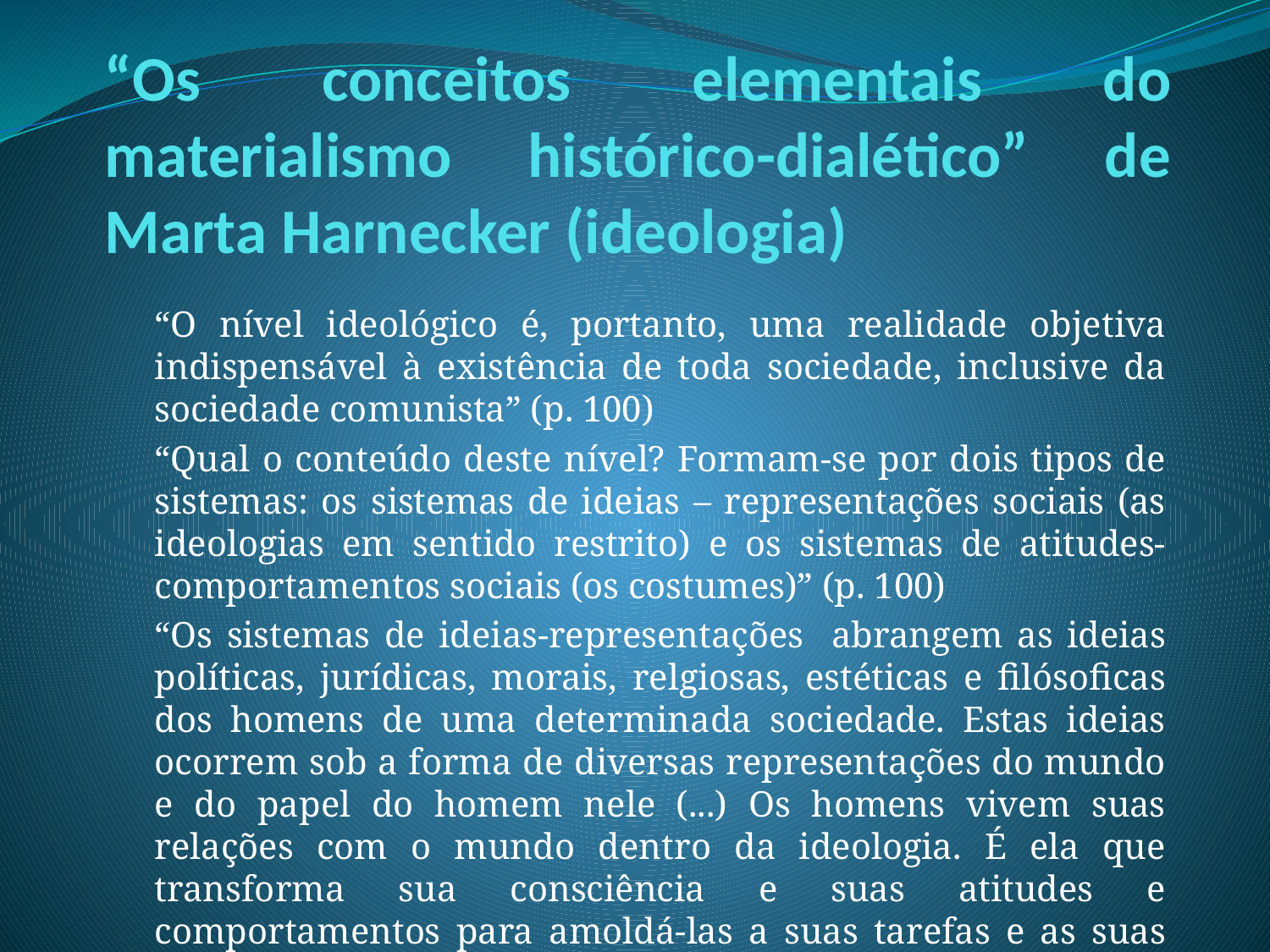

# “Os conceitos elementais do materialismo histórico-dialético” de Marta Harnecker (ideologia)
“O nível ideológico é, portanto, uma realidade objetiva indispensável à existência de toda sociedade, inclusive da sociedade comunista” (p. 100)
“Qual o conteúdo deste nível? Formam-se por dois tipos de sistemas: os sistemas de ideias – representações sociais (as ideologias em sentido restrito) e os sistemas de atitudes-comportamentos sociais (os costumes)” (p. 100)
“Os sistemas de ideias-representações  abrangem as ideias políticas, jurídicas, morais, relgiosas, estéticas e filósoficas dos homens de uma determinada sociedade. Estas ideias ocorrem sob a forma de diversas representações do mundo e do papel do homem nele (...) Os homens vivem suas relações com o mundo dentro da ideologia. É ela que transforma sua consciência e suas atitudes e comportamentos para amoldá-las a suas tarefas e as suas condições de existência” (p. 101)